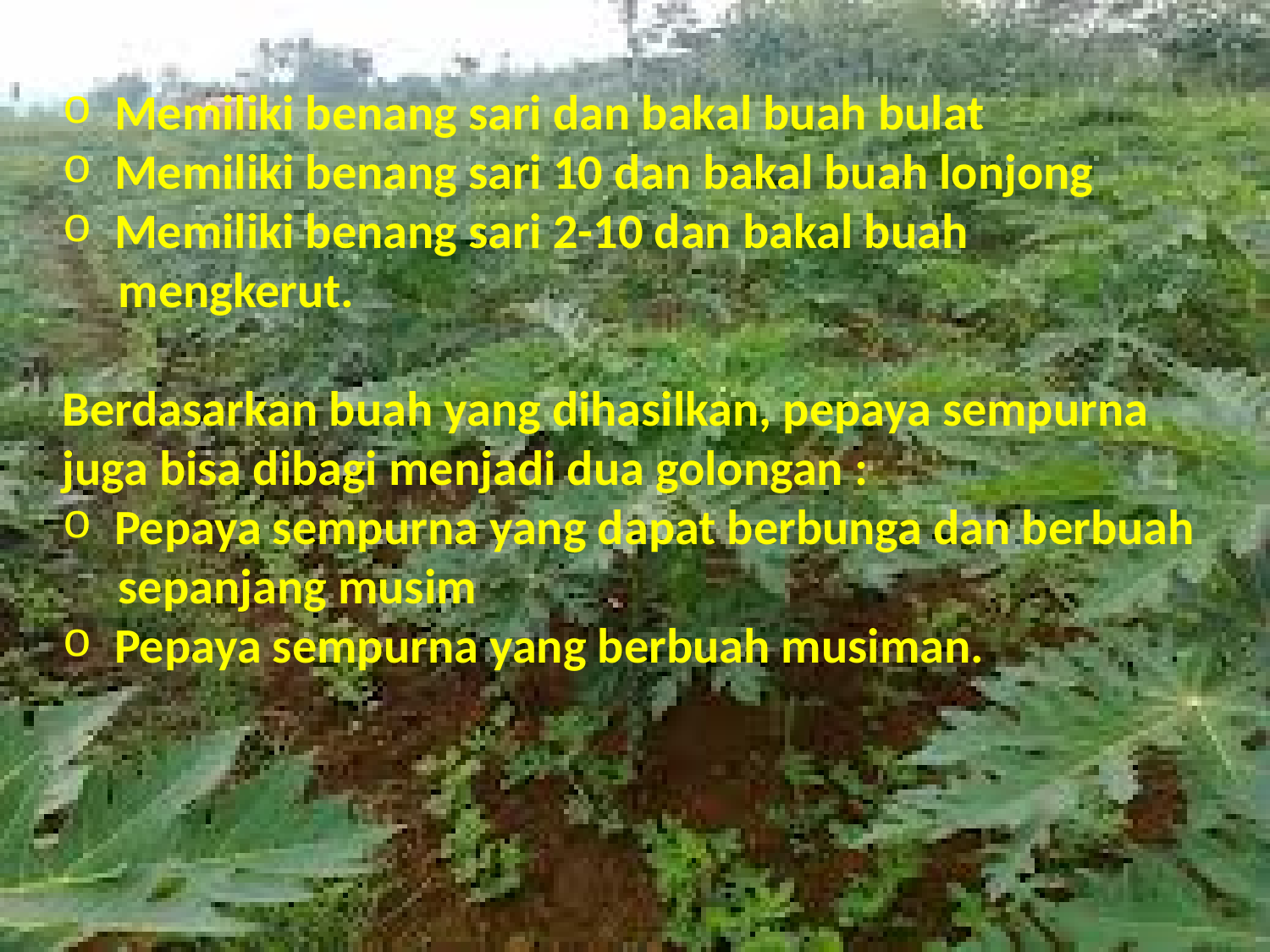

Memiliki benang sari dan bakal buah bulat
  Memiliki benang sari 10 dan bakal buah lonjong
  Memiliki benang sari 2-10 dan bakal buah
     mengkerut.

Berdasarkan buah yang dihasilkan, pepaya sempurna juga bisa dibagi menjadi dua golongan :
  Pepaya sempurna yang dapat berbunga dan berbuah
     sepanjang musim
  Pepaya sempurna yang berbuah musiman.